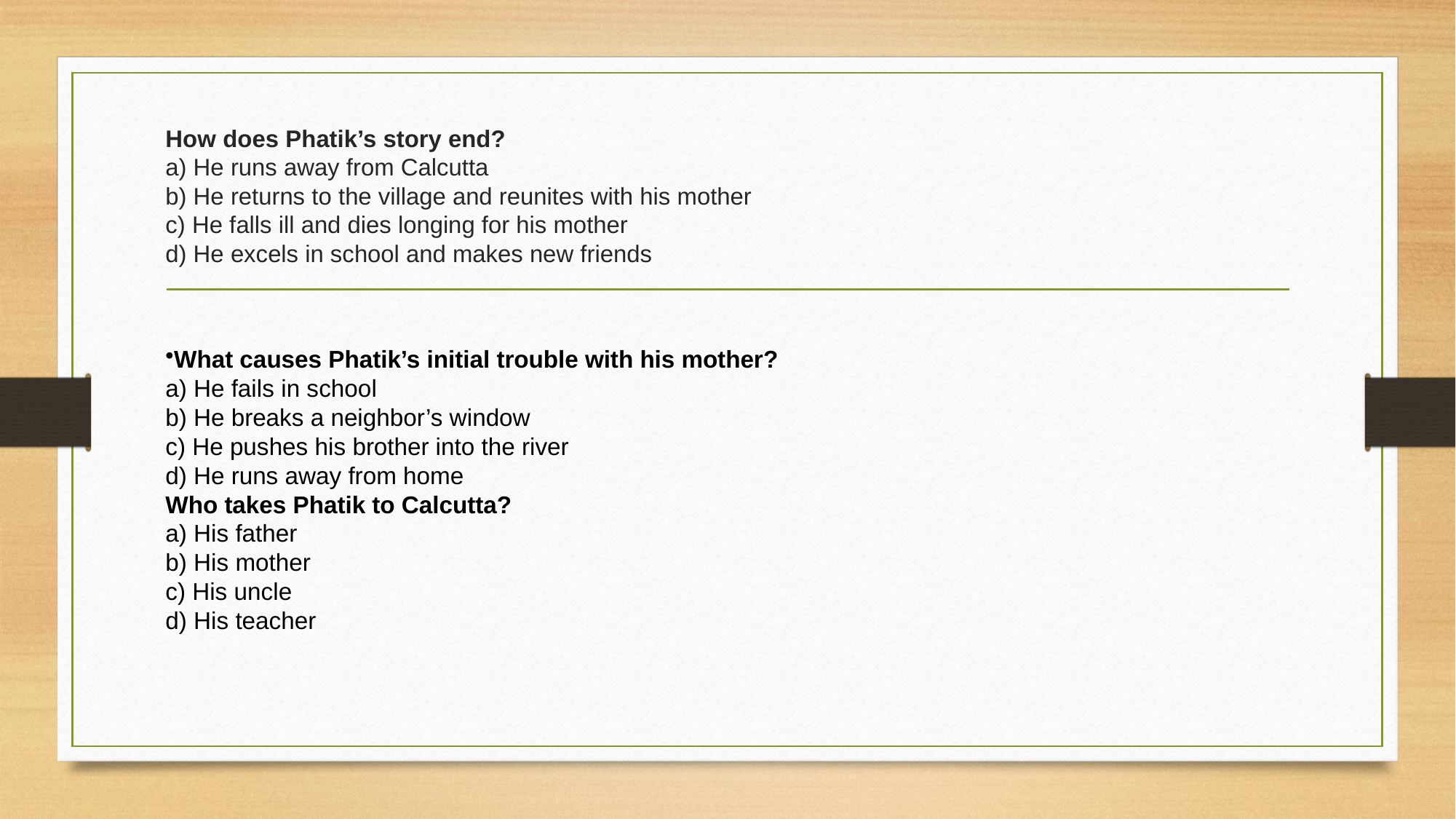

# How does Phatik’s story end? a) He runs away from Calcutta b) He returns to the village and reunites with his mother c) He falls ill and dies longing for his mother d) He excels in school and makes new friends
What causes Phatik’s initial trouble with his mother?
a) He fails in school
b) He breaks a neighbor’s window
c) He pushes his brother into the river
d) He runs away from home
Who takes Phatik to Calcutta?
a) His father
b) His mother
c) His uncle
d) His teacher